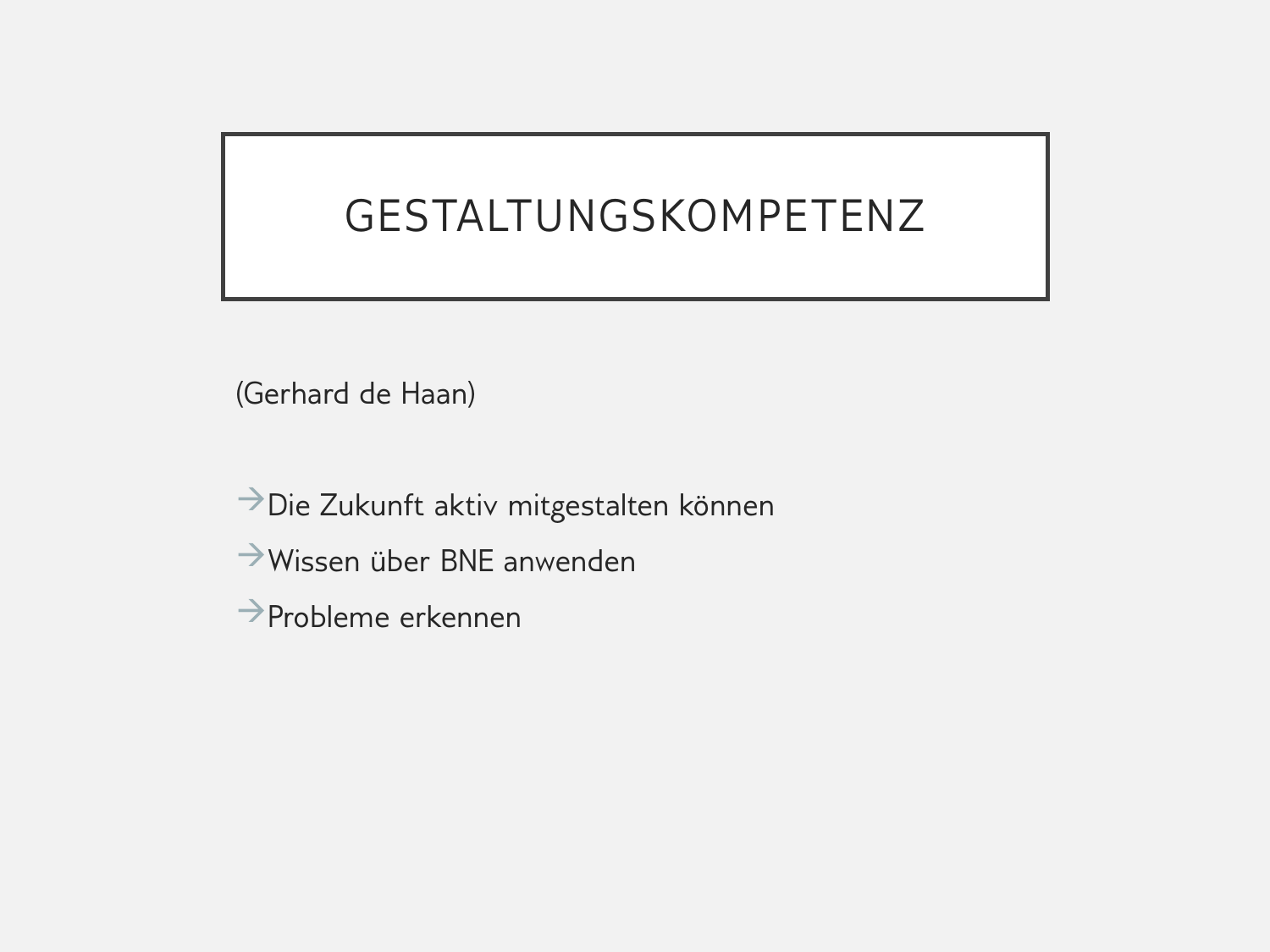

# Gestaltungskompetenz
(Gerhard de Haan)

Die Zukunft aktiv mitgestalten können
Wissen über BNE anwenden
Probleme erkennen